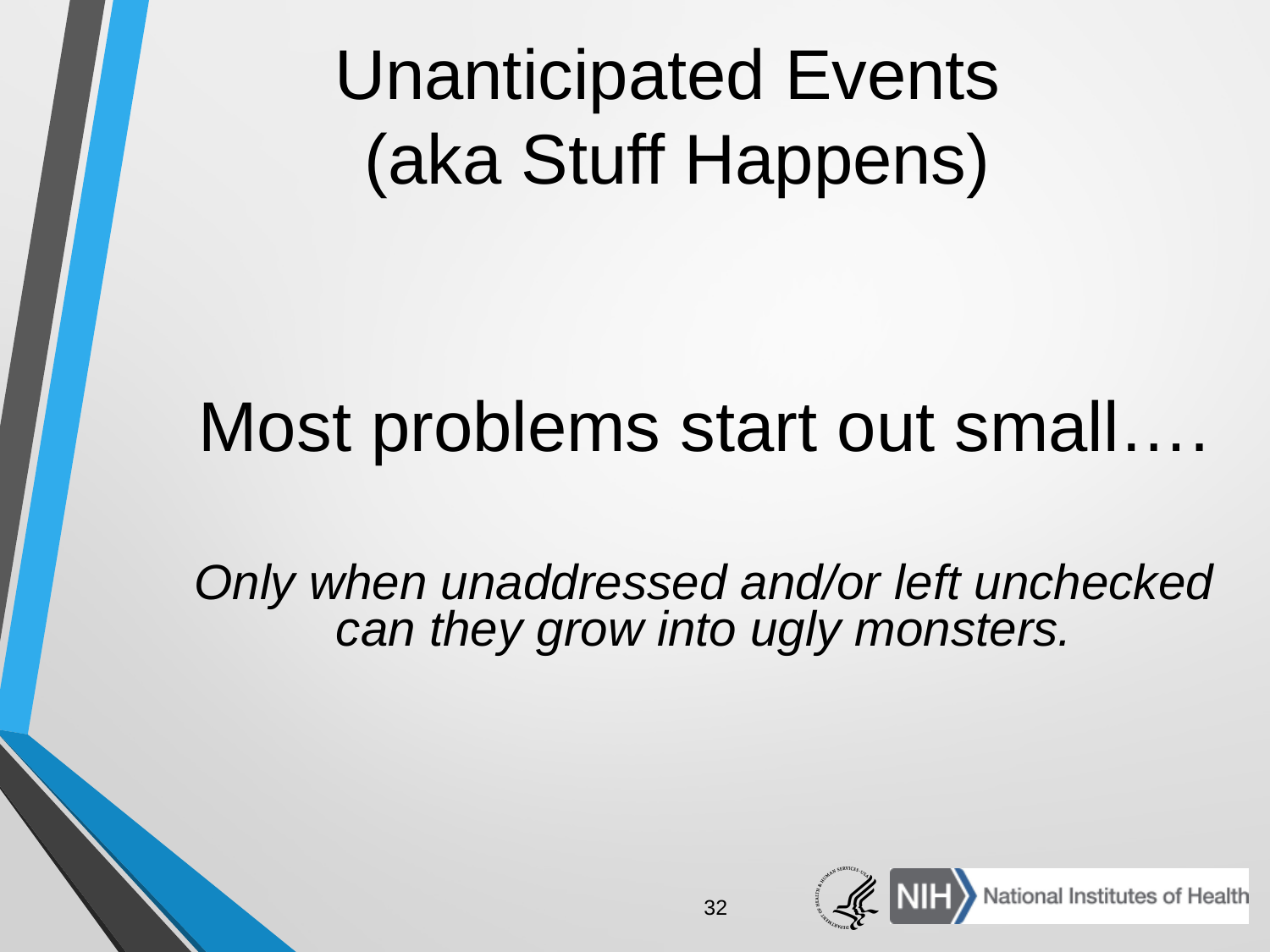

# Unanticipated Events (aka Stuff Happens)
Most problems start out small….

Only when unaddressed and/or left unchecked can they grow into ugly monsters.
32